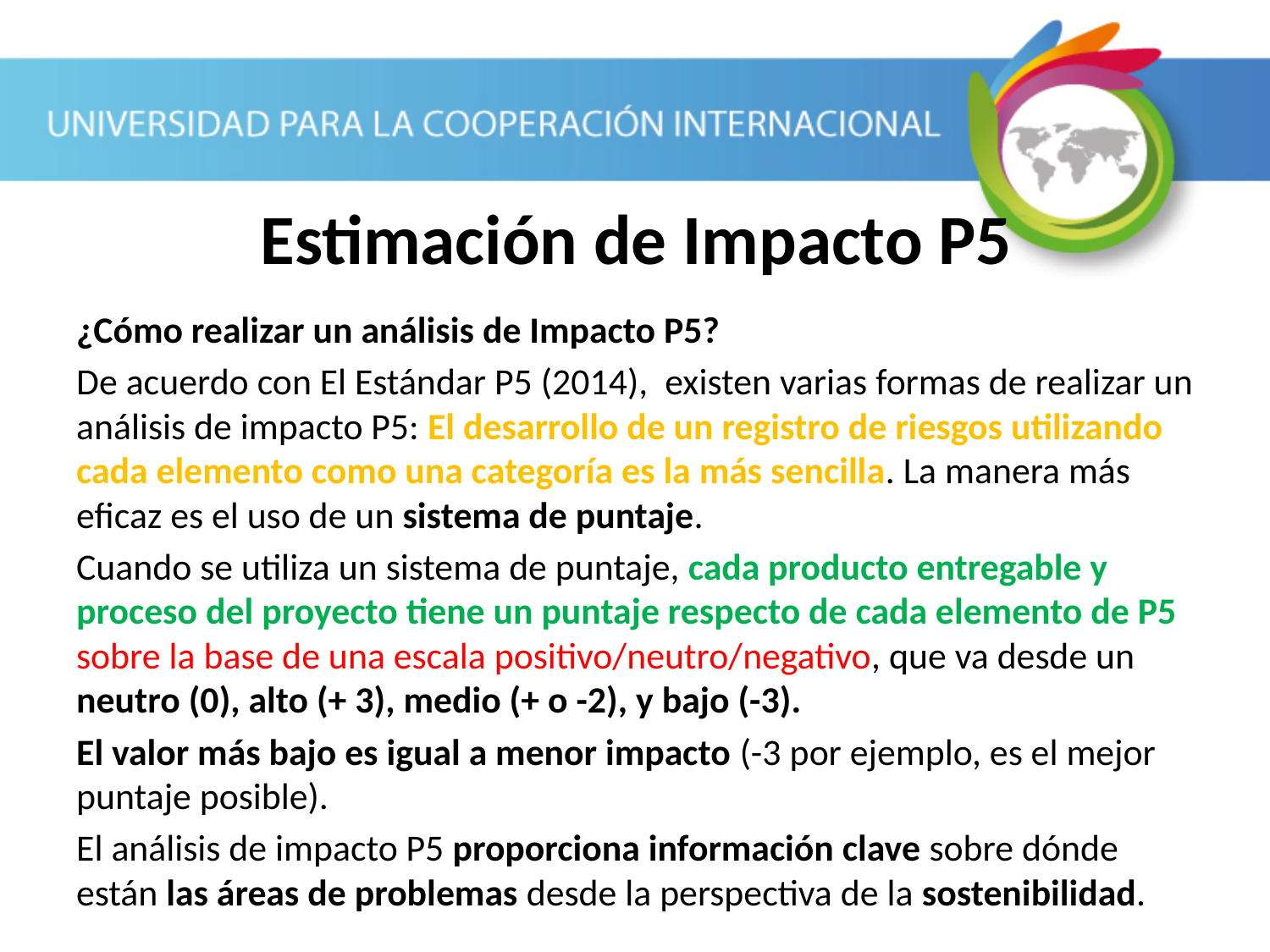

# Estimación de Impacto P5
¿Cómo realizar un análisis de Impacto P5?
De acuerdo con El Estándar P5 (2014),  existen varias formas de realizar un análisis de impacto P5: El desarrollo de un registro de riesgos utilizando cada elemento como una categoría es la más sencilla. La manera más eficaz es el uso de un sistema de puntaje.
Cuando se utiliza un sistema de puntaje, cada producto entregable y proceso del proyecto tiene un puntaje respecto de cada elemento de P5 sobre la base de una escala positivo/neutro/negativo, que va desde un neutro (0), alto (+ 3), medio (+ o -2), y bajo (-3).
El valor más bajo es igual a menor impacto (-3 por ejemplo, es el mejor puntaje posible).
El análisis de impacto P5 proporciona información clave sobre dónde están las áreas de problemas desde la perspectiva de la sostenibilidad.